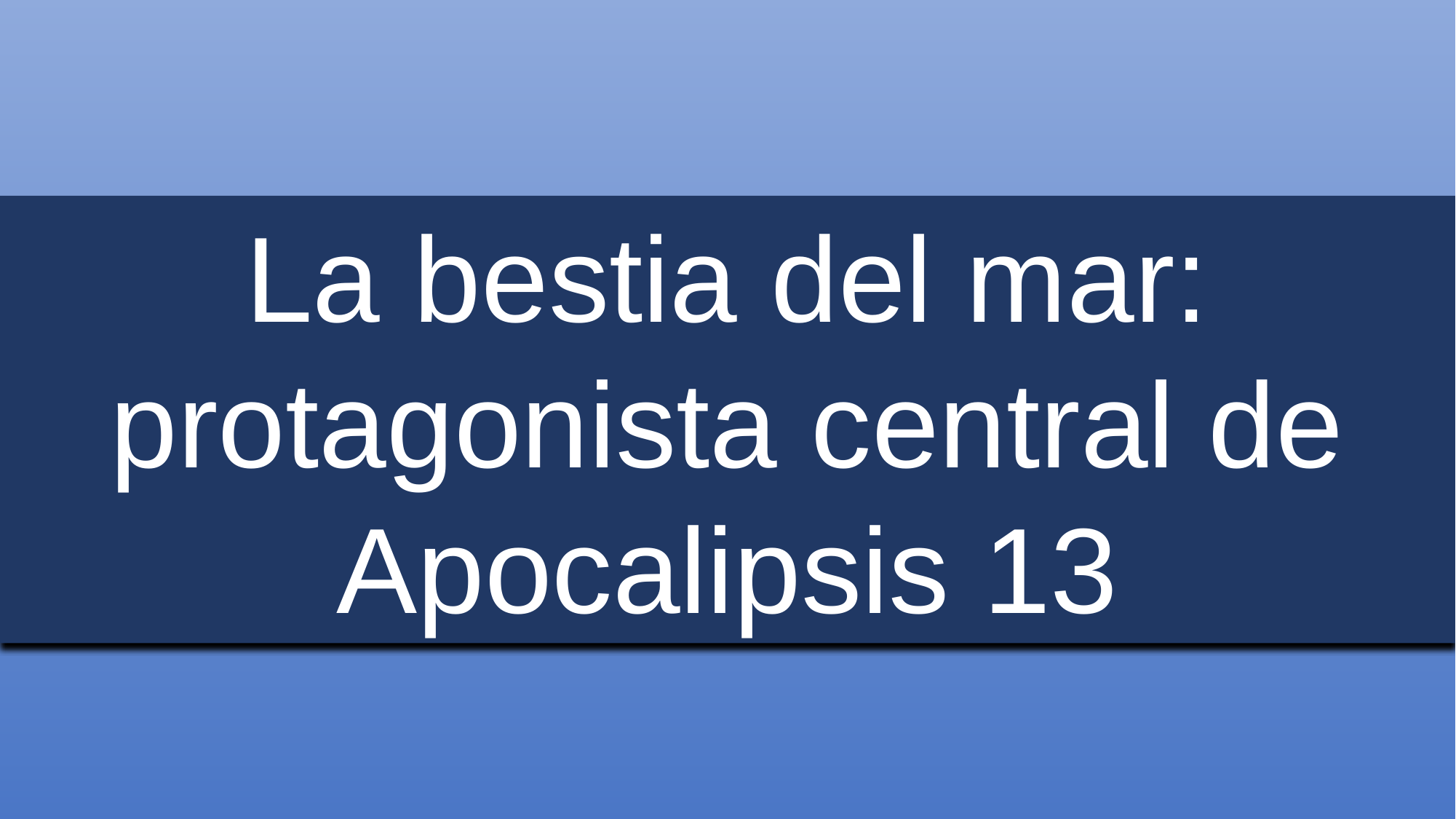

La bestia del mar: protagonista central de Apocalipsis 13